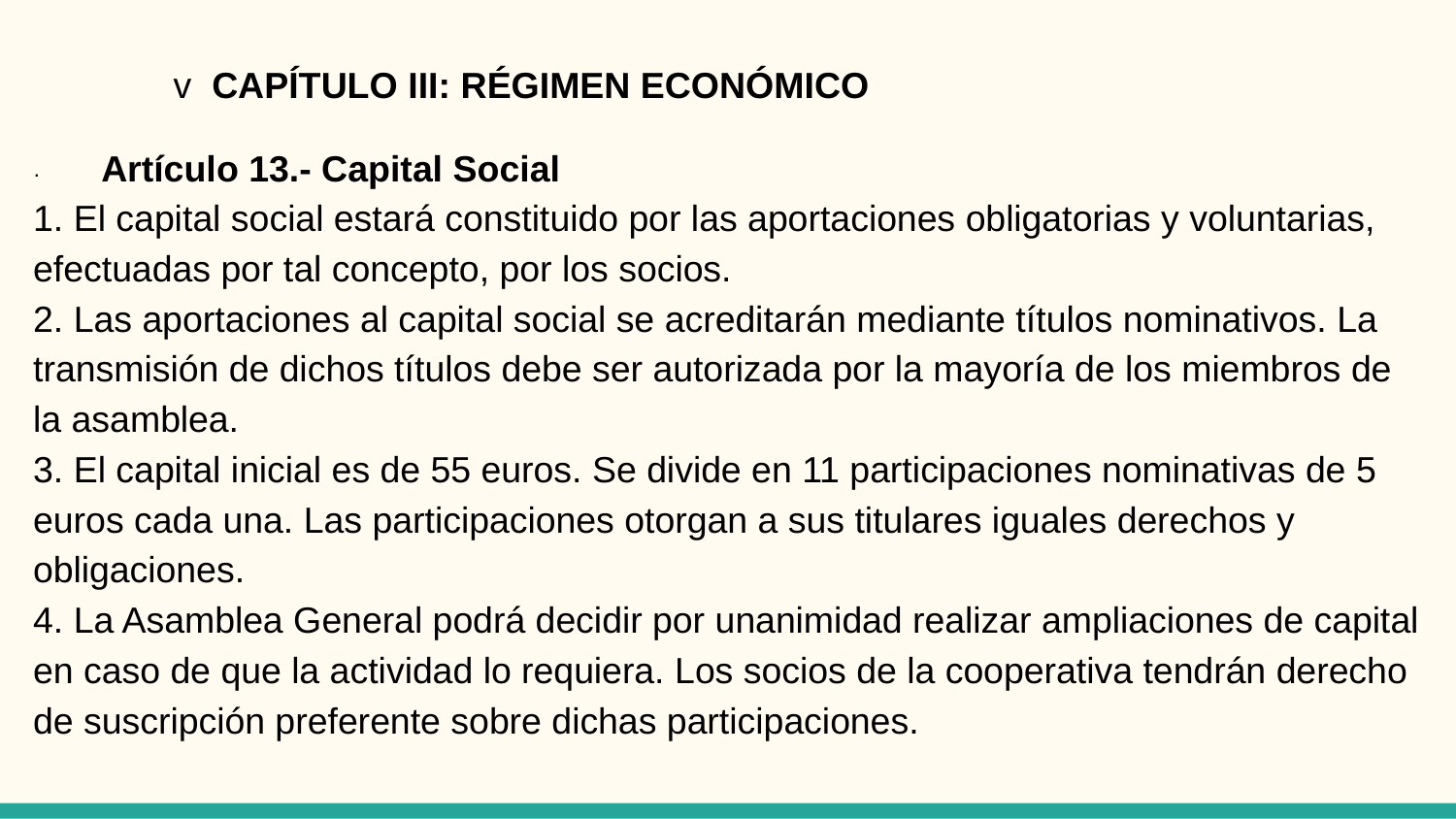

# v  CAPÍTULO III: RÉGIMEN ECONÓMICO

·         Artículo 13.- Capital Social
1. El capital social estará constituido por las aportaciones obligatorias y voluntarias, efectuadas por tal concepto, por los socios.
2. Las aportaciones al capital social se acreditarán mediante títulos nominativos. La transmisión de dichos títulos debe ser autorizada por la mayoría de los miembros de la asamblea.
3. El capital inicial es de 55 euros. Se divide en 11 participaciones nominativas de 5 euros cada una. Las participaciones otorgan a sus titulares iguales derechos y obligaciones.
4. La Asamblea General podrá decidir por unanimidad realizar ampliaciones de capital en caso de que la actividad lo requiera. Los socios de la cooperativa tendrán derecho de suscripción preferente sobre dichas participaciones.